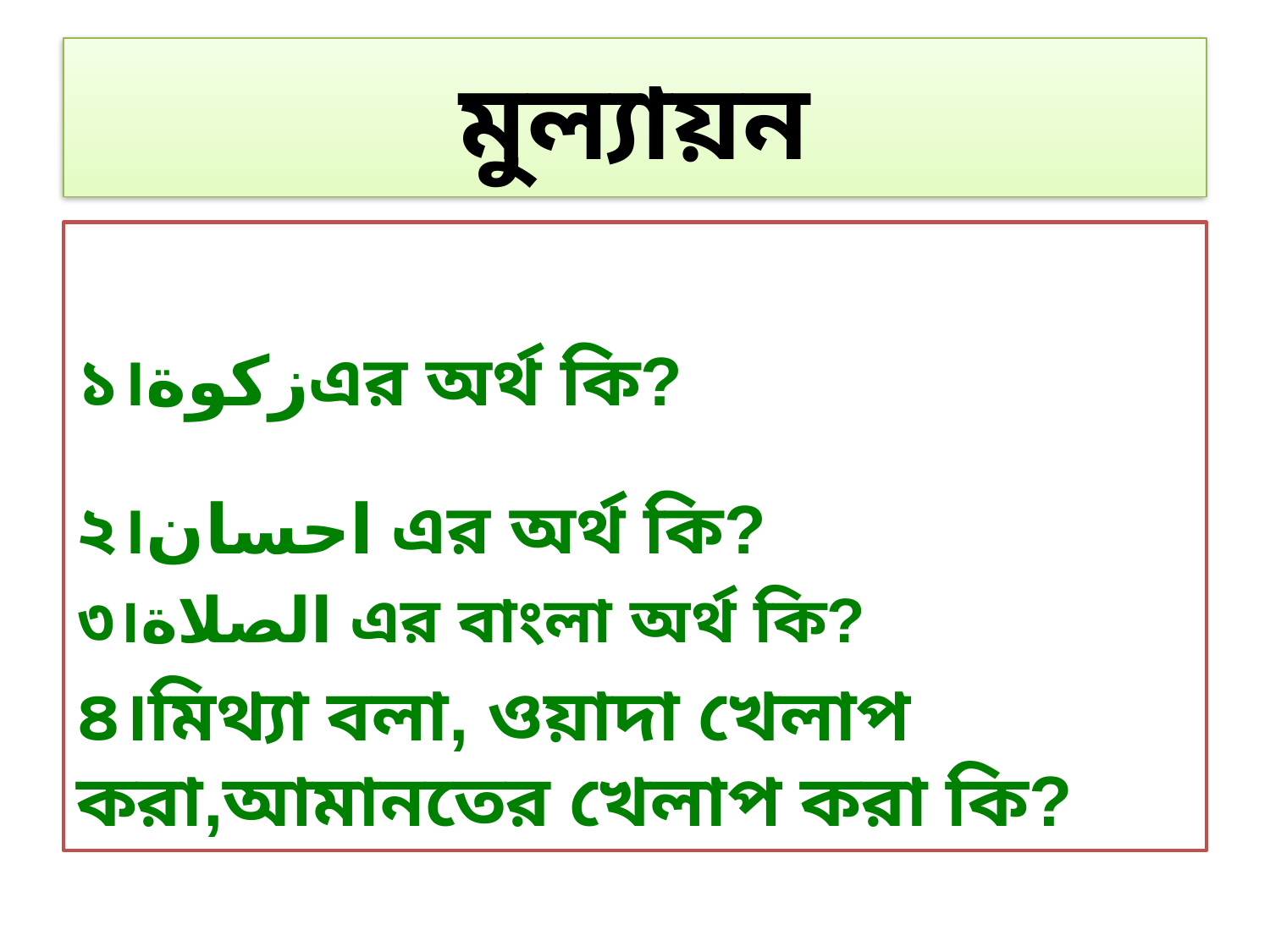

# মুল্যায়ন

১।زكوةএর অর্থ কি?

২।احسان এর অর্থ কি?
৩।الصلاة এর বাংলা অর্থ কি?
৪।মিথ্যা বলা, ওয়াদা খেলাপ করা,আমানতের খেলাপ করা কি?